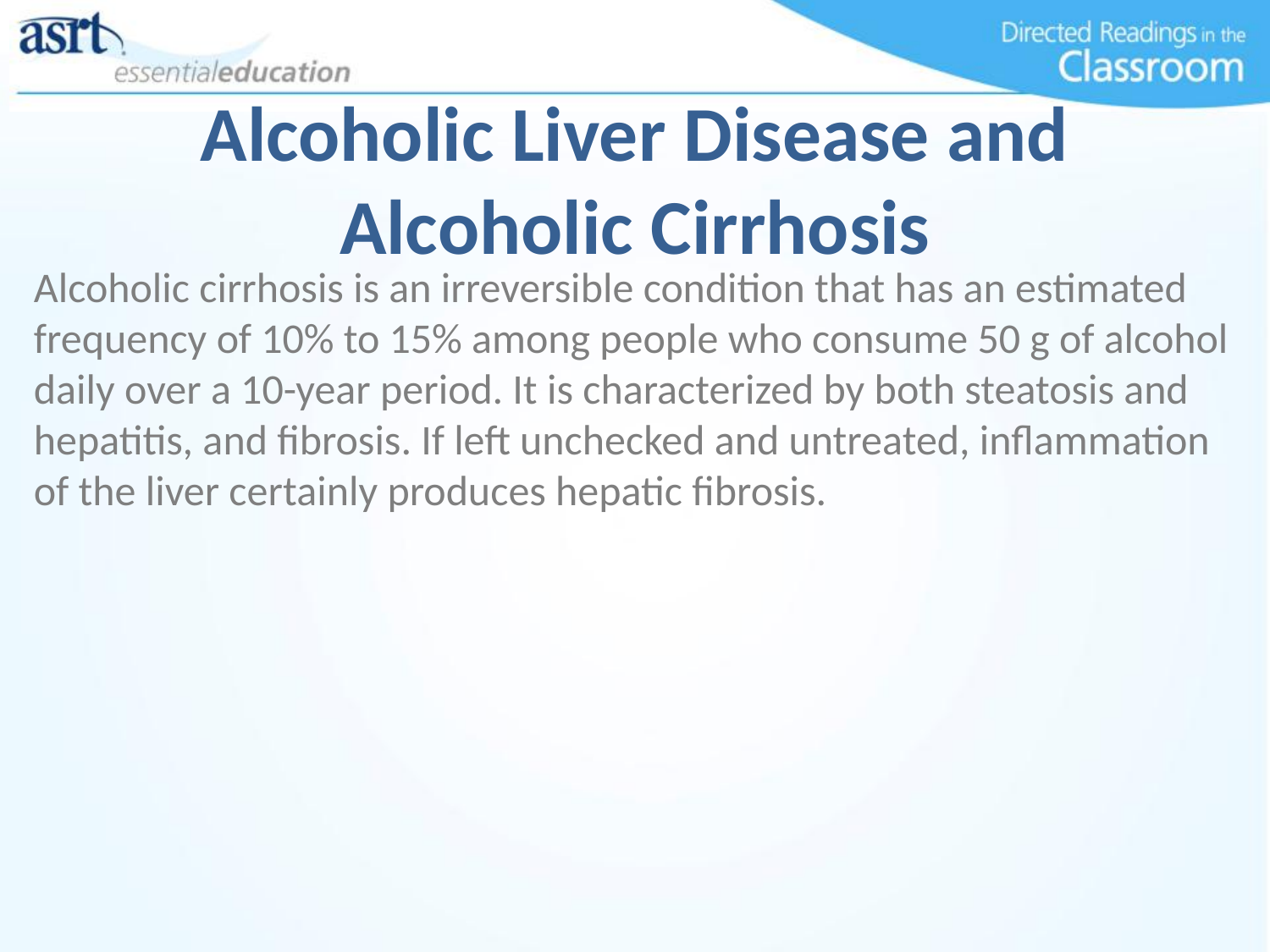

# Alcoholic Liver Disease and Alcoholic Cirrhosis
Alcoholic cirrhosis is an irreversible condition that has an estimated frequency of 10% to 15% among people who consume 50 g of alcohol daily over a 10-year period. It is characterized by both steatosis and hepatitis, and fibrosis. If left unchecked and untreated, inflammation of the liver certainly produces hepatic fibrosis.